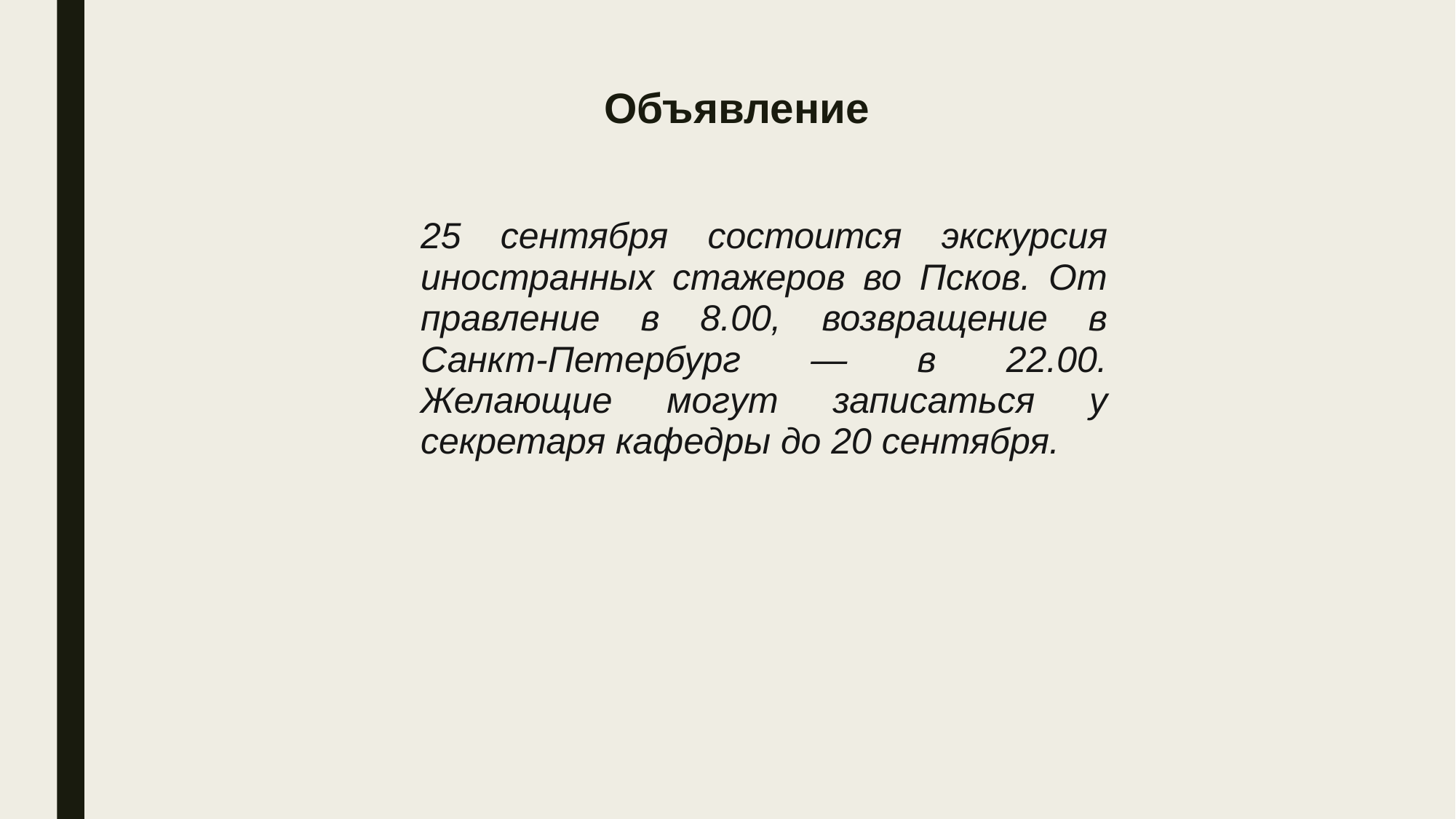

# Объявление
25 сентября состоится экскурсия иностранных стажеров во Псков. От правление в 8.00, возвращение в Санкт-Петербург — в 22.00. Желающие могут записаться у секретаря кафедры до 20 сентября.